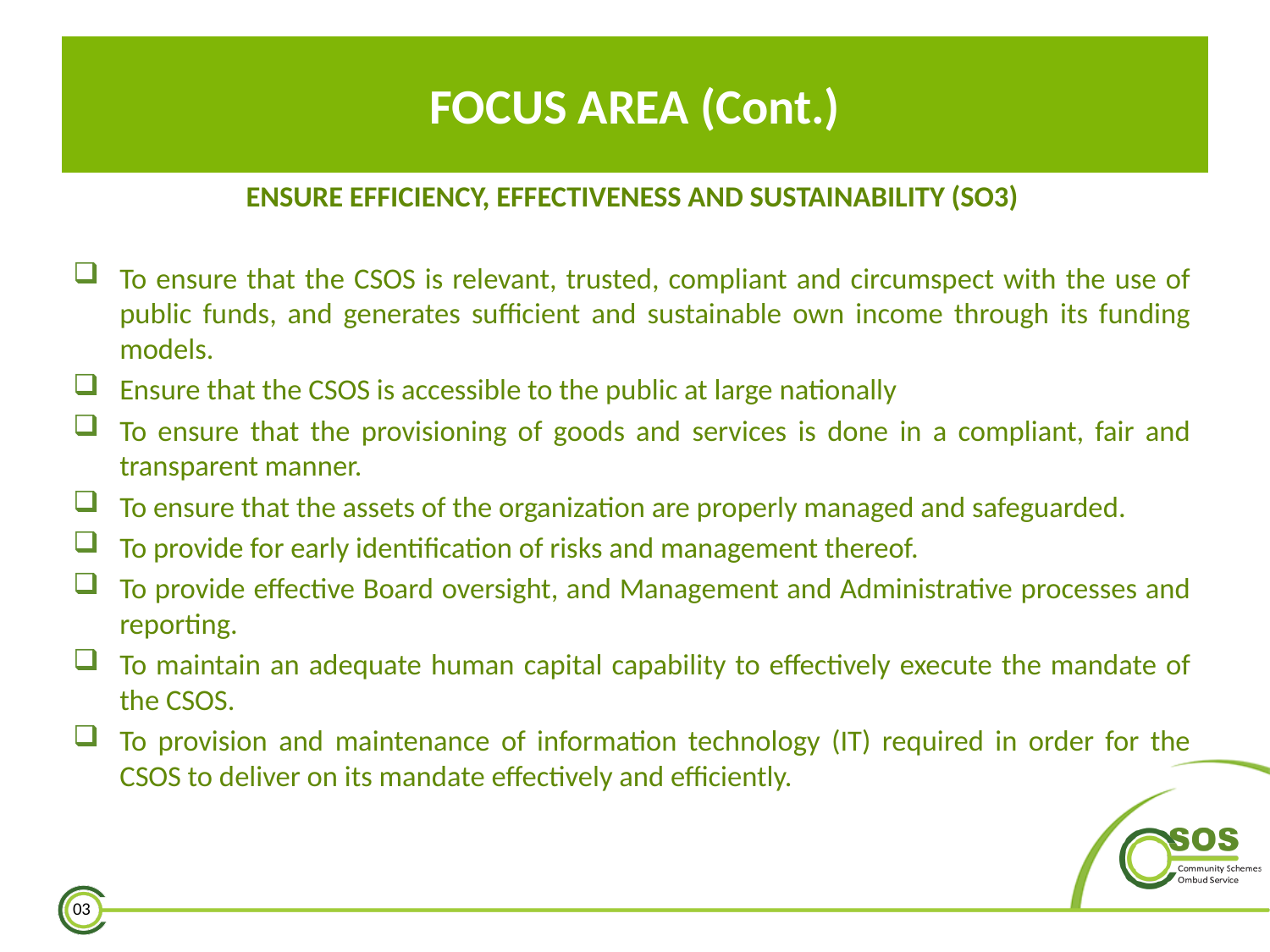

# WHAT IS A COMMUNITY SCHEME?
FOCUS AREA (Cont.)
ENSURE EFFICIENCY, EFFECTIVENESS AND SUSTAINABILITY (SO3)

To ensure that the CSOS is relevant, trusted, compliant and circumspect with the use of public funds, and generates sufficient and sustainable own income through its funding models.
Ensure that the CSOS is accessible to the public at large nationally
To ensure that the provisioning of goods and services is done in a compliant, fair and transparent manner.
To ensure that the assets of the organization are properly managed and safeguarded.
To provide for early identification of risks and management thereof.
To provide effective Board oversight, and Management and Administrative processes and reporting.
To maintain an adequate human capital capability to effectively execute the mandate of the CSOS.
To provision and maintenance of information technology (IT) required in order for the CSOS to deliver on its mandate effectively and efficiently.
03